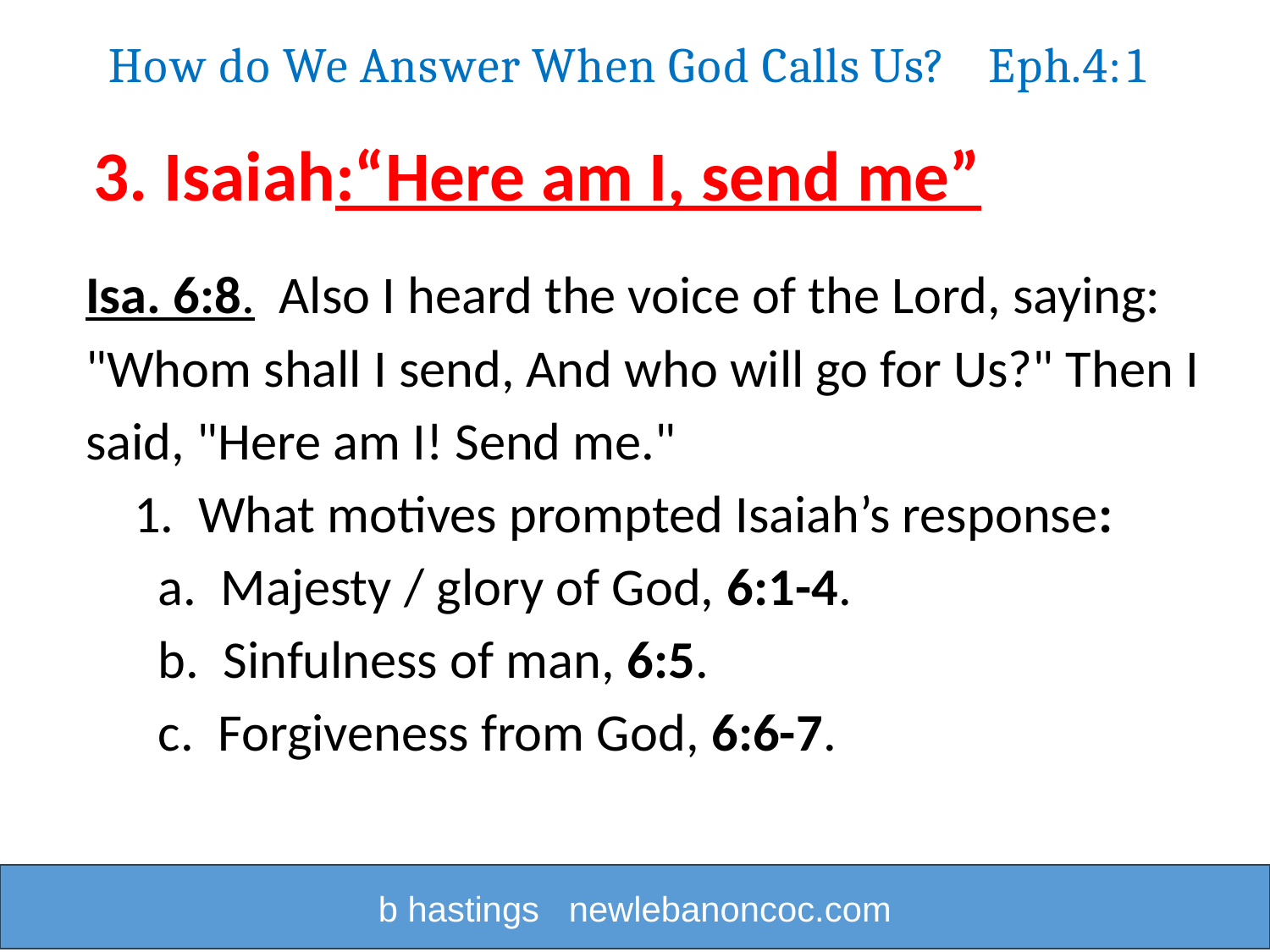

How do We Answer When God Calls Us?    Eph.4:1

3. Isaiah:“Here am I, send me”

Isa. 6:8.  Also I heard the voice of the Lord, saying: "Whom shall I send, And who will go for Us?" Then I said, "Here am I! Send me."
    1.  What motives prompted Isaiah’s response:
      a.  Majesty / glory of God, 6:1-4.
      b.  Sinfulness of man, 6:5.
      c.  Forgiveness from God, 6:6-7.

b hastings   newlebanoncoc.com